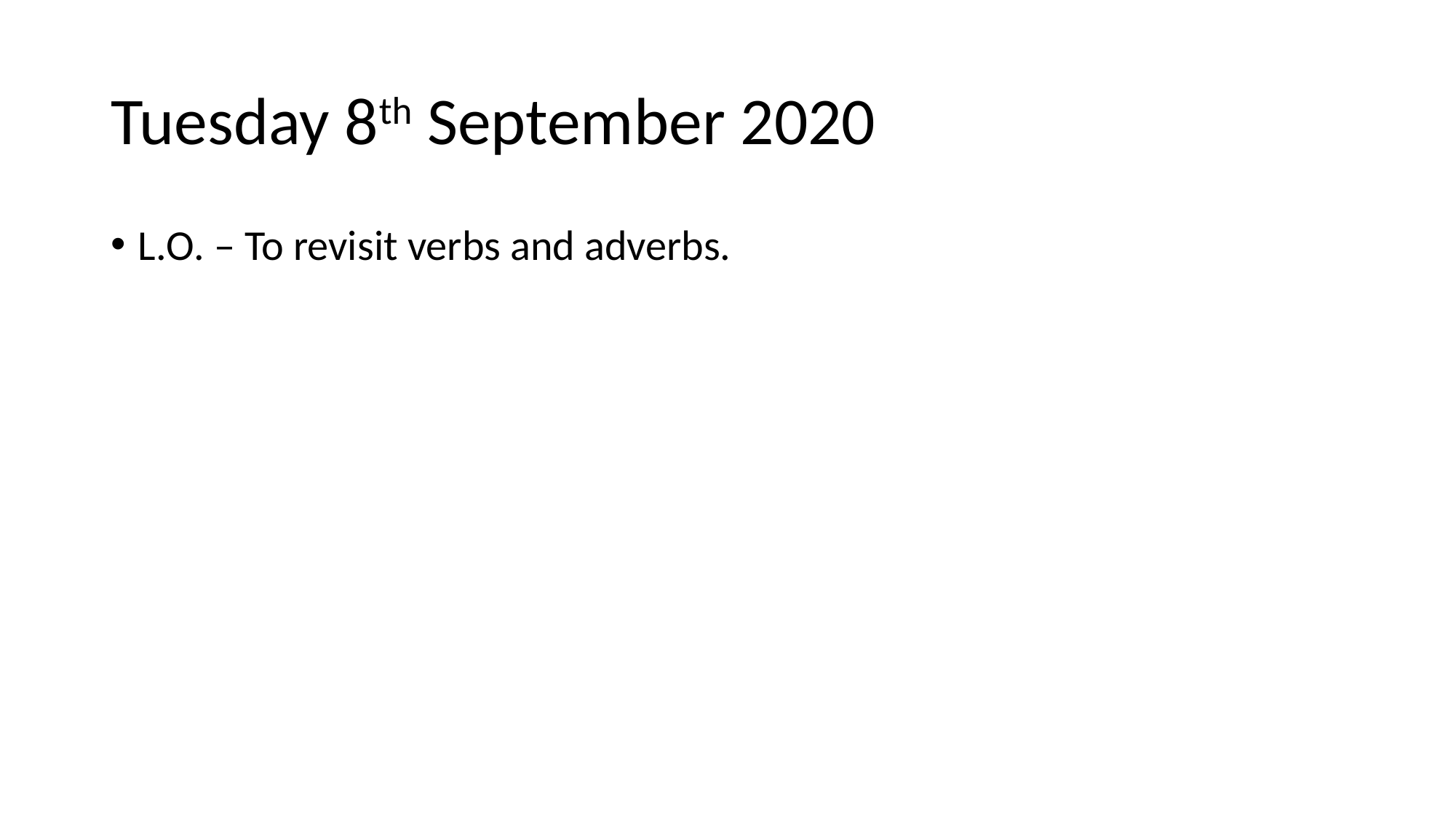

# Tuesday 8th September 2020
L.O. – To revisit verbs and adverbs.